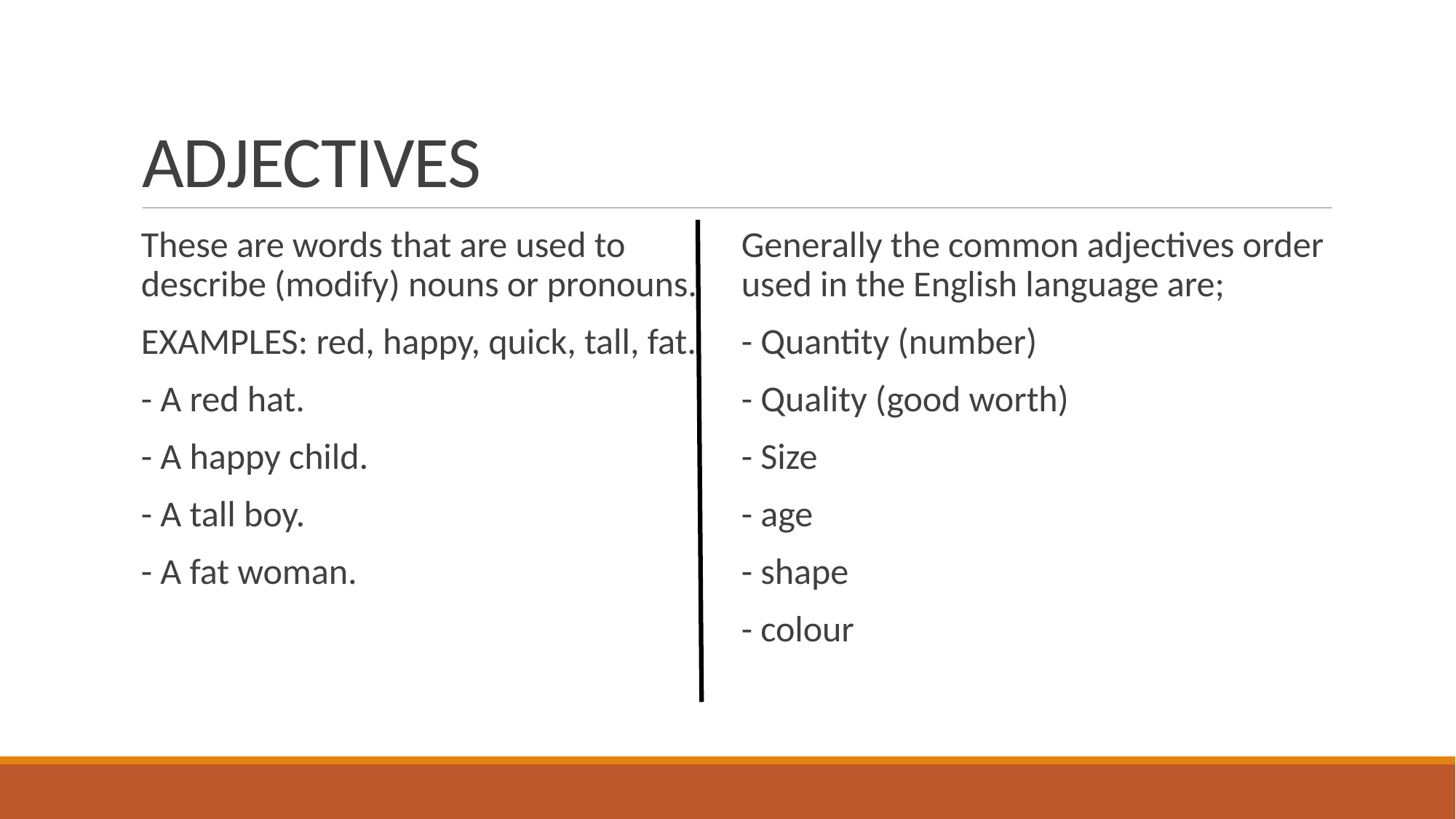

# ADJECTIVES
These are words that are used to describe (modify) nouns or pronouns.
EXAMPLES: red, happy, quick, tall, fat.
- A red hat.
- A happy child.
- A tall boy.
- A fat woman.

Generally the common adjectives order used in the English language are;
- Quantity (number)
- Quality (good worth)
- Size
- age
- shape
- colour